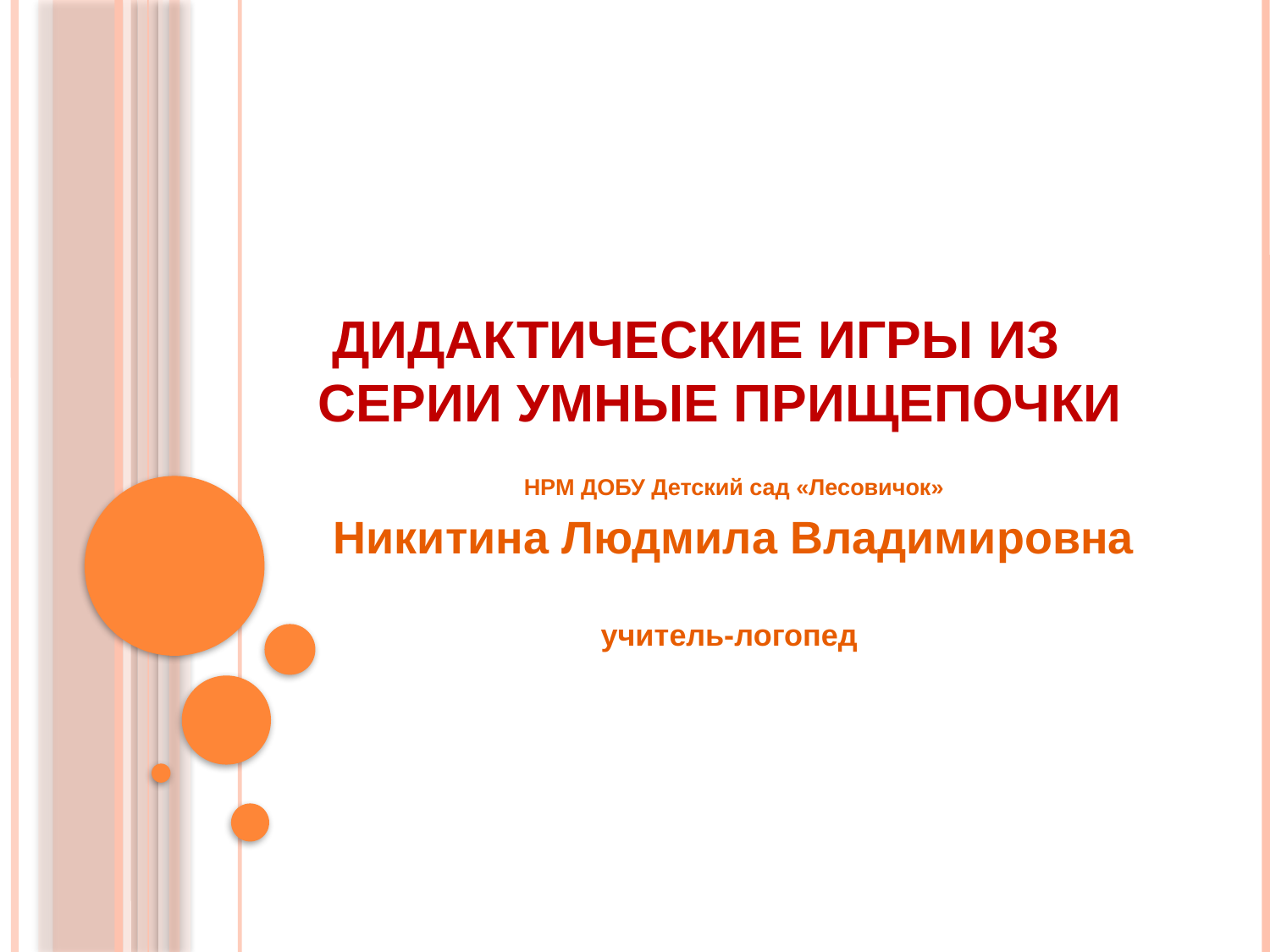

# Дидактические игры из серии Умные прищепочки
НРМ ДОБУ Детский сад «Лесовичок»
Никитина Людмила Владимировна

учитель-логопед